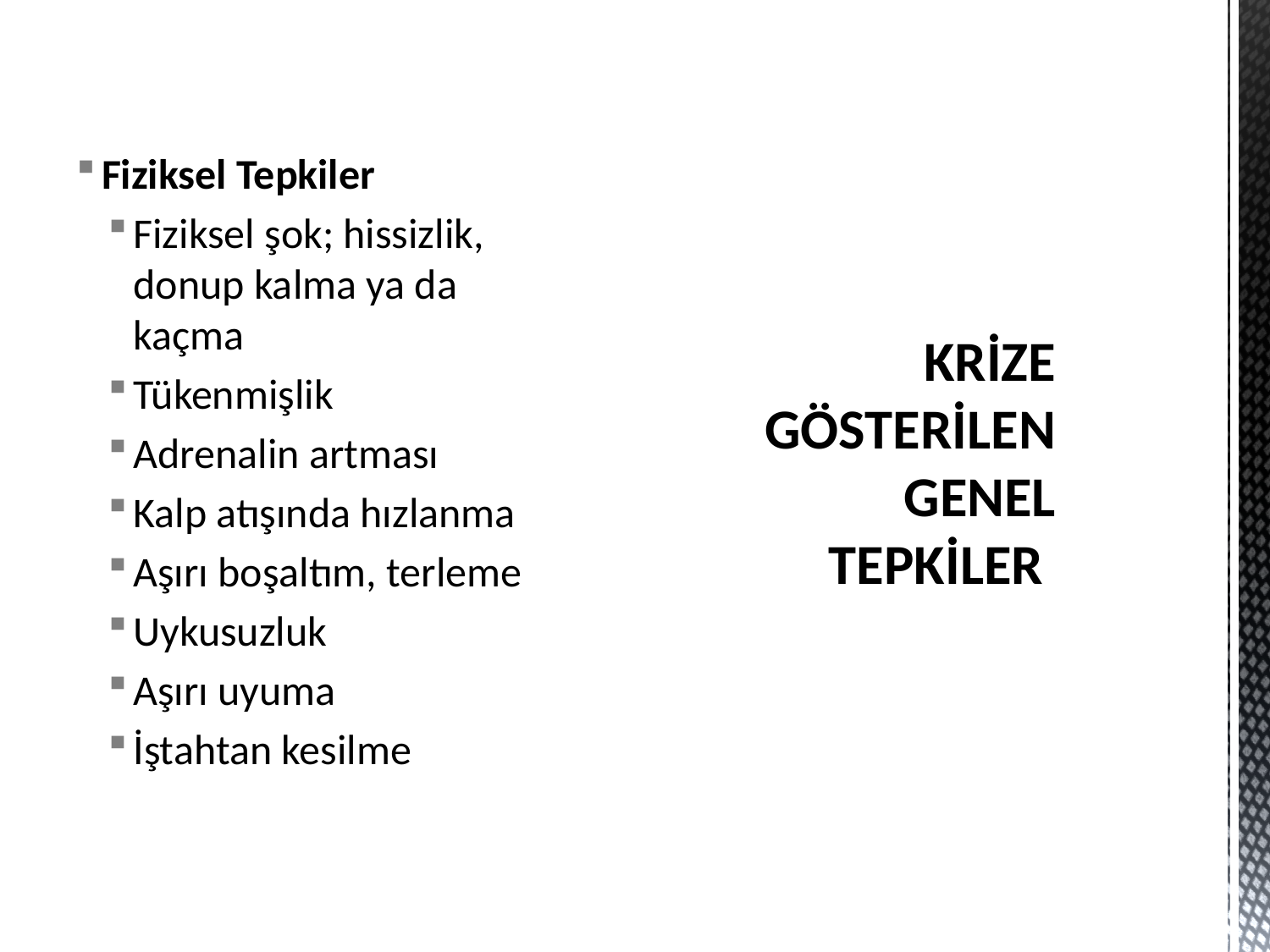

Fiziksel Tepkiler
Fiziksel şok; hissizlik, donup kalma ya da kaçma
Tükenmişlik
Adrenalin artması
Kalp atışında hızlanma
Aşırı boşaltım, terleme
Uykusuzluk
Aşırı uyuma
İştahtan kesilme
# KRİZE GÖSTERİLEN GENEL TEPKİLER